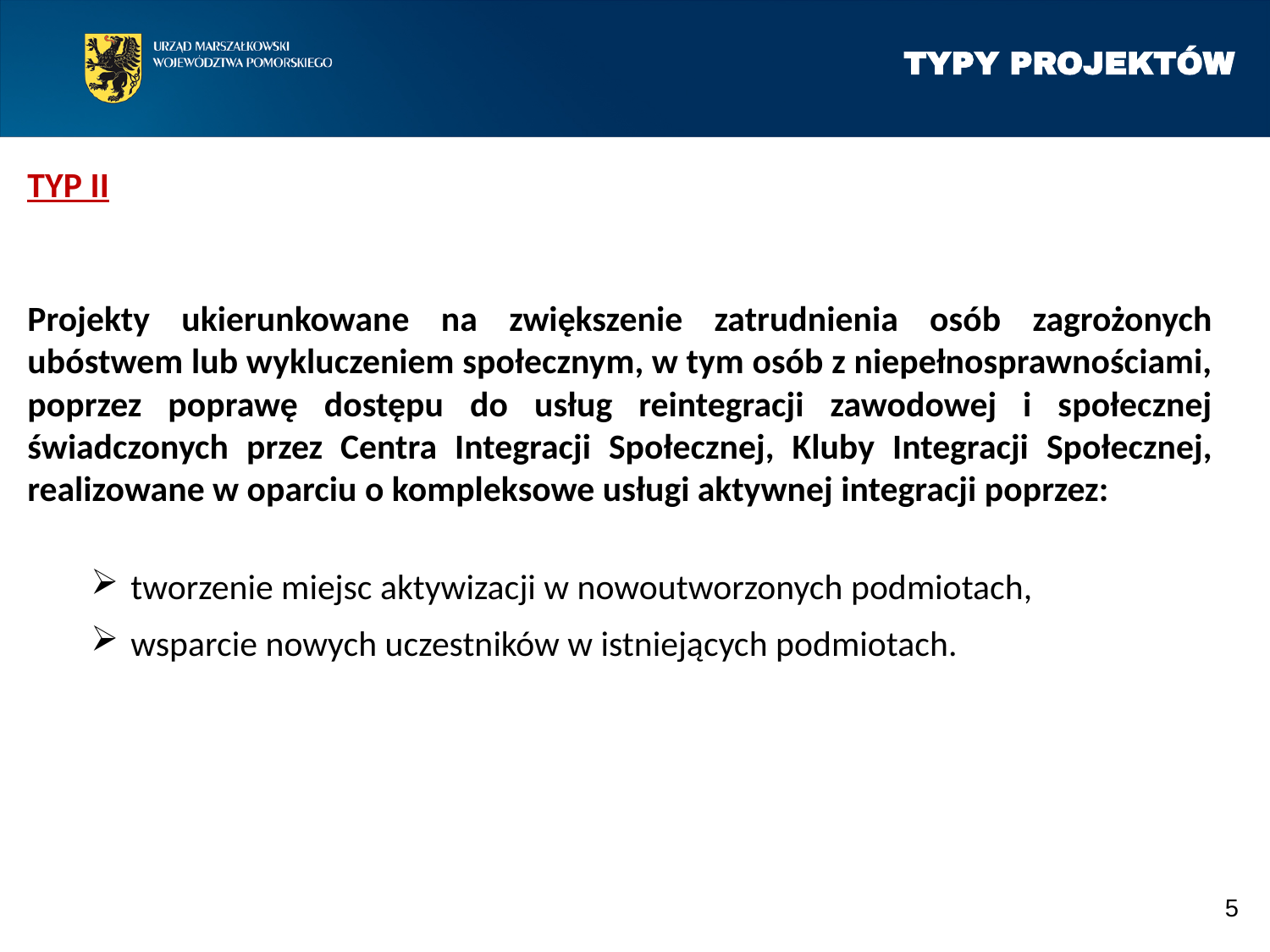

TYPY PROJEKTÓW
TYP II

Projekty ukierunkowane na zwiększenie zatrudnienia osób zagrożonych ubóstwem lub wykluczeniem społecznym, w tym osób z niepełnosprawnościami, poprzez poprawę dostępu do usług reintegracji zawodowej i społecznej świadczonych przez Centra Integracji Społecznej, Kluby Integracji Społecznej, realizowane w oparciu o kompleksowe usługi aktywnej integracji poprzez:

tworzenie miejsc aktywizacji w nowoutworzonych podmiotach,

wsparcie nowych uczestników w istniejących podmiotach.
5